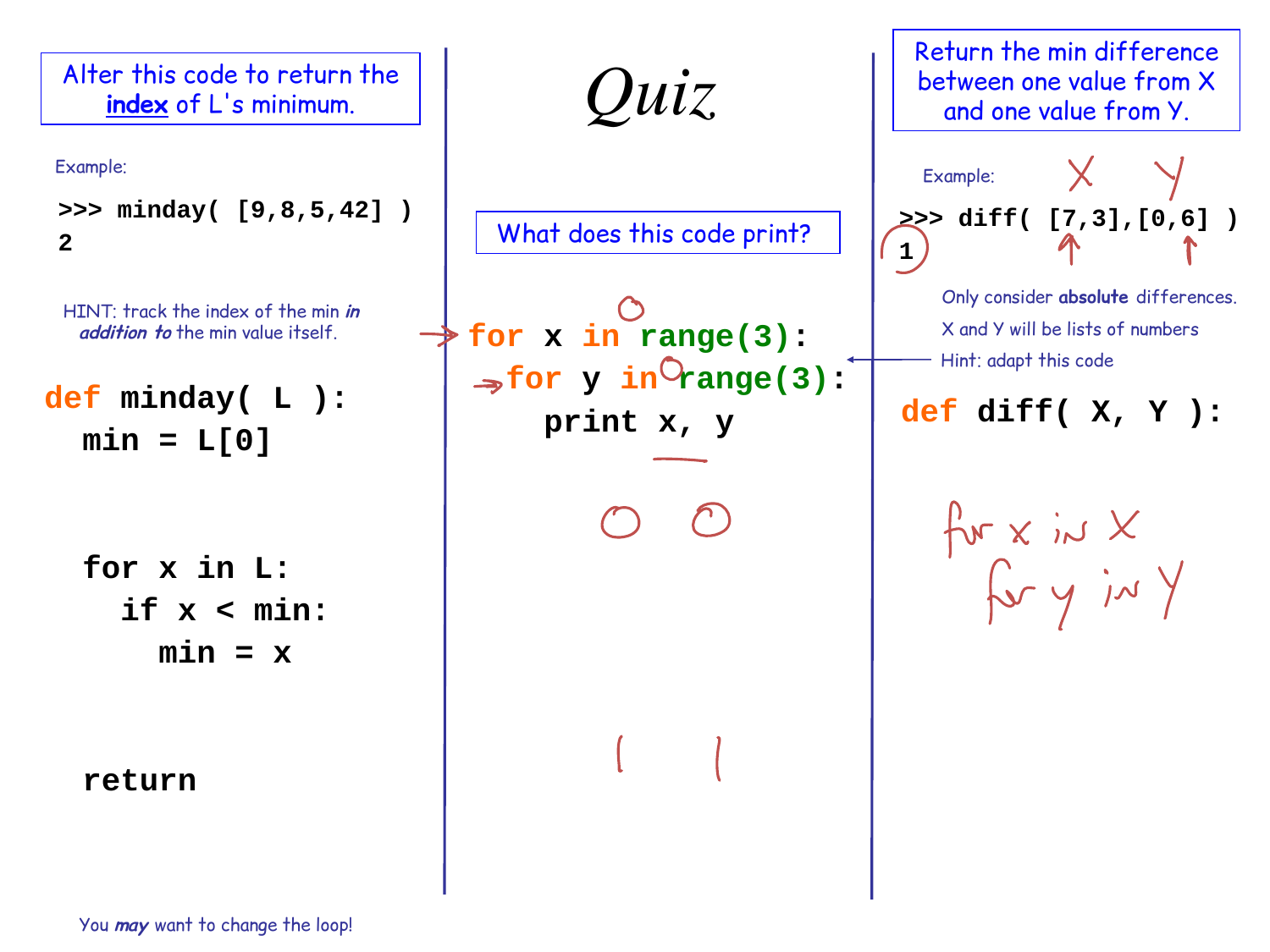

Return the min difference between one value from X and one value from Y.
Quiz

Alter this code to return the index of L's minimum.

Example:

Example:

>>> minday( [9,8,5,42] )
2

>>> diff( [7,3],[0,6] )
1

What does this code print?

Only consider absolute differences.
HINT: track the index of the min in addition to the min value itself.

X and Y will be lists of numbers
for x in range(3):
  for y in range(3):
    print x, y

Hint: adapt this code

def minday( L ):
  min = L[0]

  for x in L:
    if x < min:
      min = x

  return
def diff( X, Y ):

You may want to change the loop!